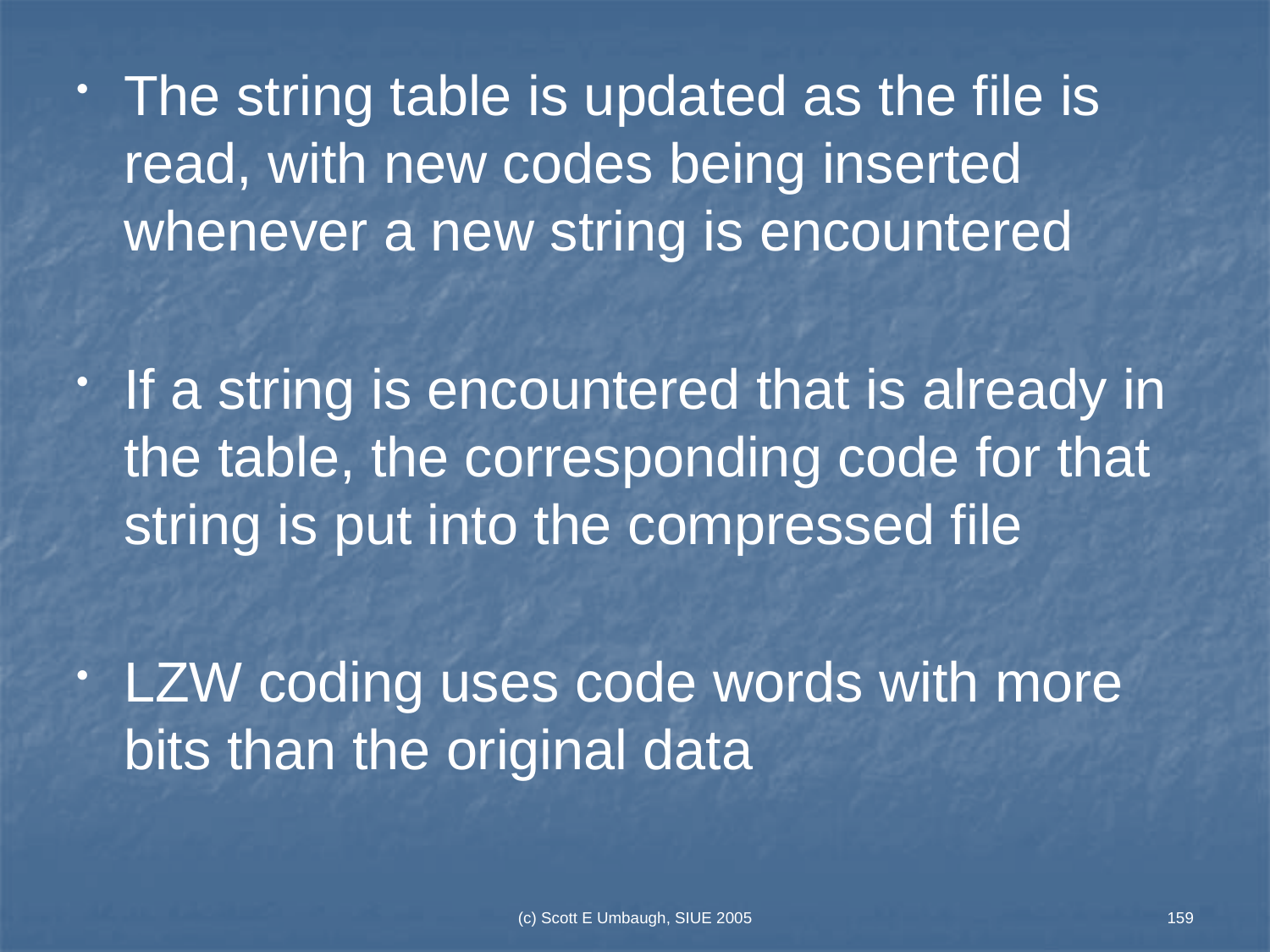

The string table is updated as the file is read, with new codes being inserted whenever a new string is encountered

If a string is encountered that is already in the table, the corresponding code for that string is put into the compressed file

LZW coding uses code words with more bits than the original data

(c) Scott E Umbaugh, SIUE 2005
159